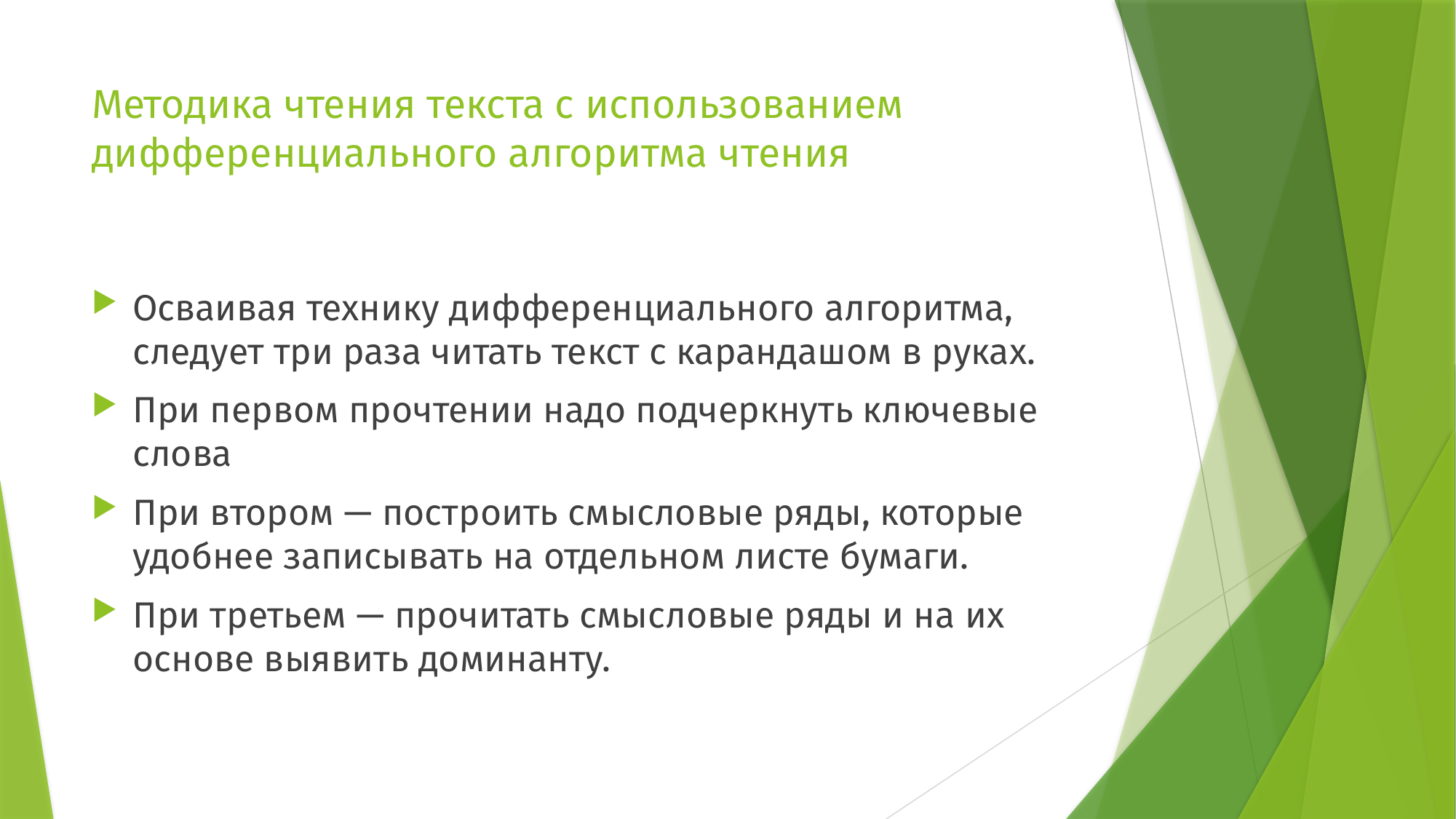

# Методика чтения текста с использованием дифференциального алгоритма чтения

Осваивая технику дифференциального алгоритма, следует три раза читать текст с карандашом в руках.
При первом прочтении надо подчеркнуть ключевые слова
При втором — построить смыс­ловые ряды, которые удобнее записывать на отдельном листе бумаги.
При третьем — прочитать смысловые ряды и на их основе выя­вить доминанту.